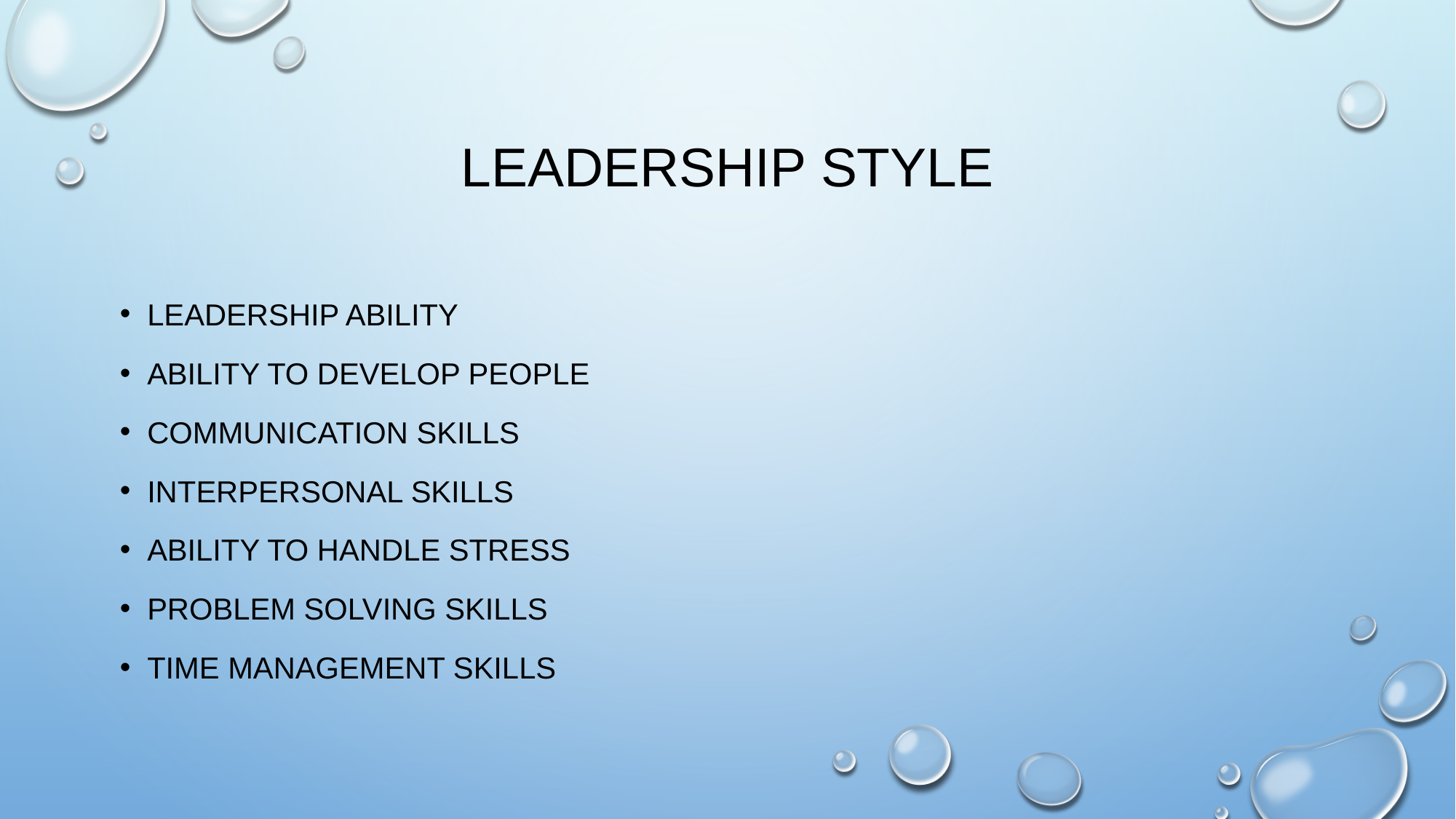

# Leadership style
Leadership ability
Ability to develop people
Communication skills
Interpersonal skills
Ability to handle stress
Problem solving skills
Time management skills